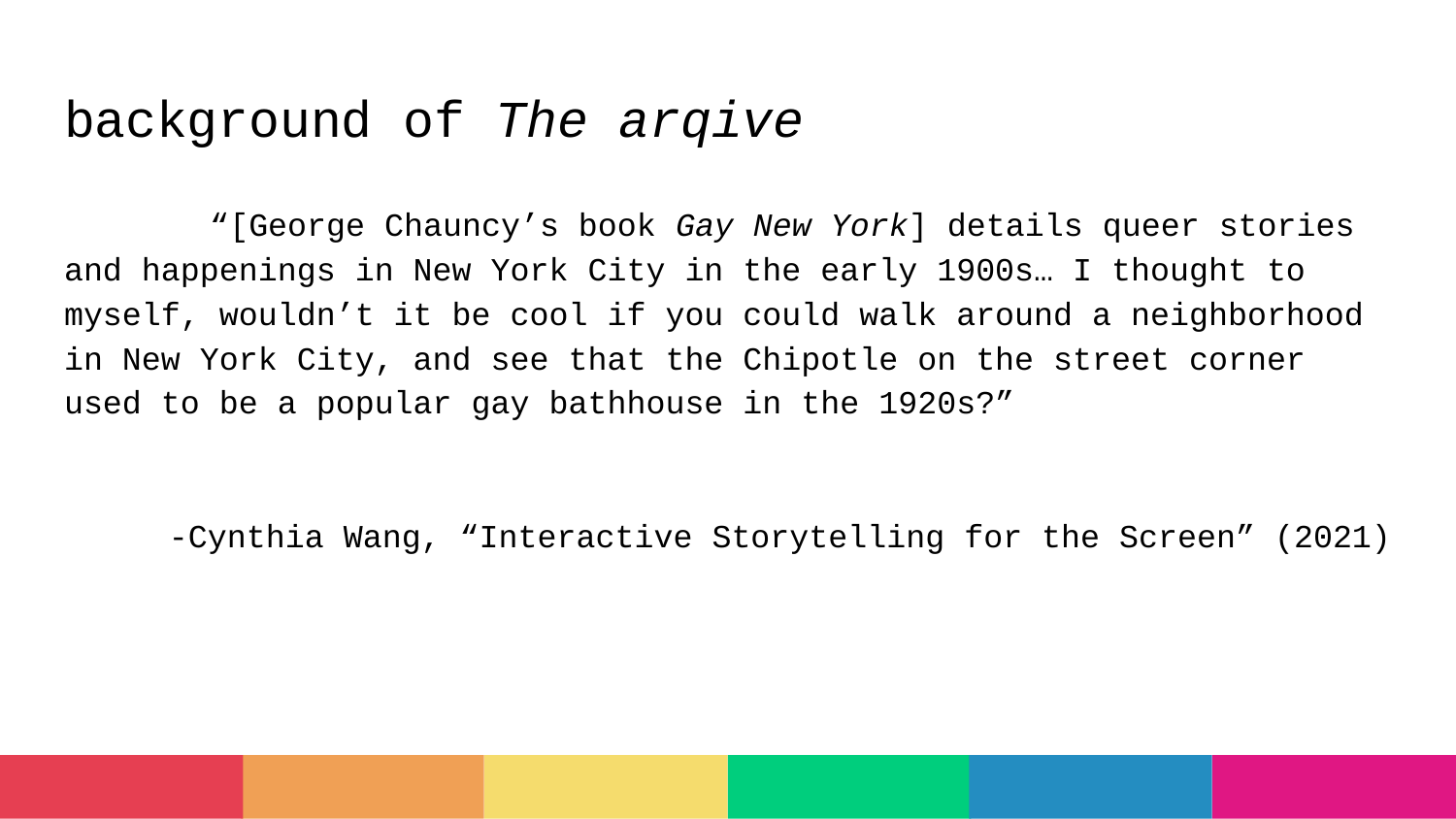

# background of The arqive
	“[George Chauncy’s book Gay New York] details queer stories and happenings in New York City in the early 1900s… I thought to myself, wouldn’t it be cool if you could walk around a neighborhood in New York City, and see that the Chipotle on the street corner used to be a popular gay bathhouse in the 1920s?”

-Cynthia Wang, “Interactive Storytelling for the Screen” (2021)